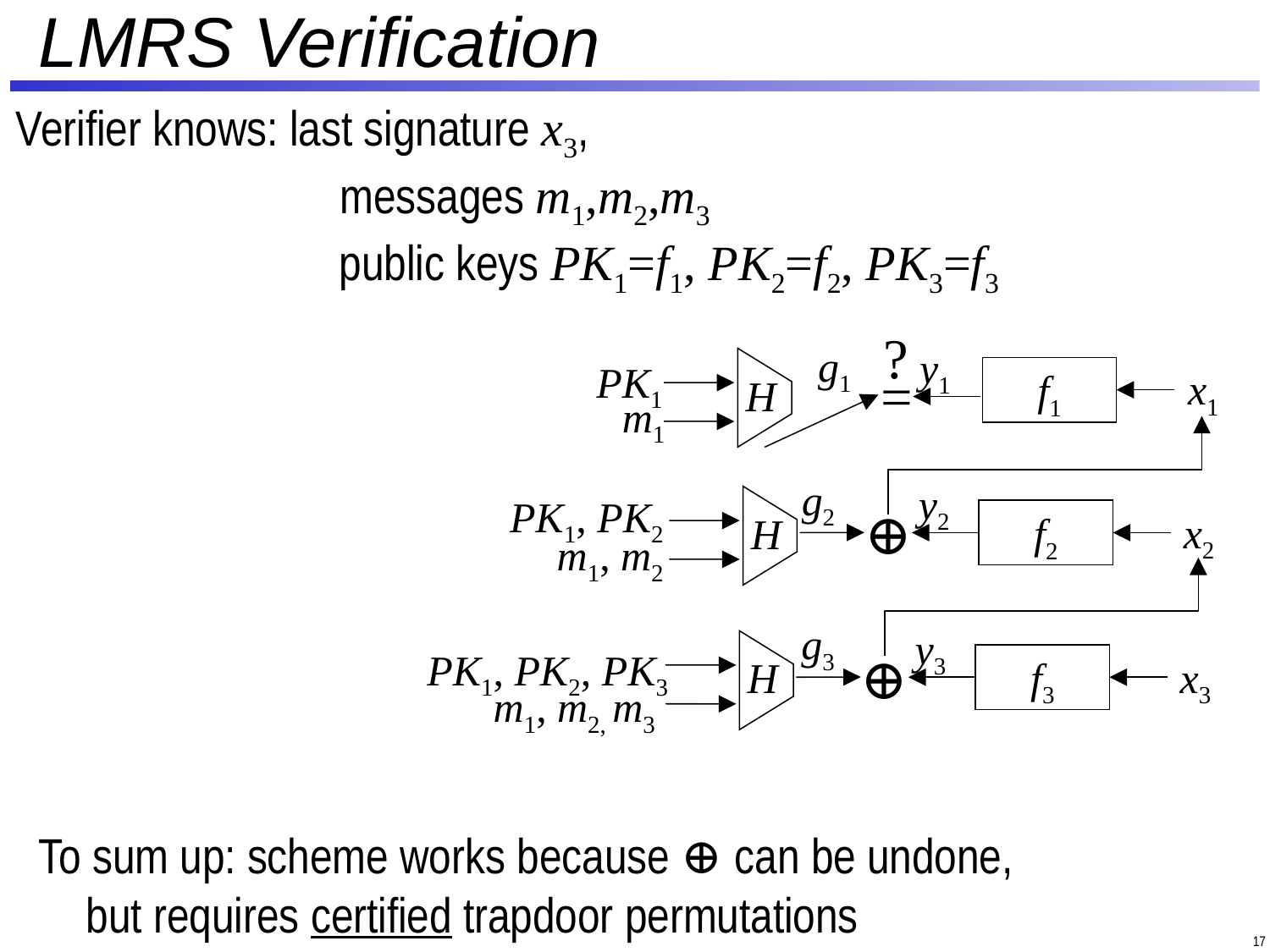

# LMRS Verification
Verifier knows: last signature x3,
		  messages m1,m2,m3
		   public keys PK1=f1, PK2=f2, PK3=f3

?
g1
y1
PK1
=
x1
f1
H

m1

g2
y2
PK1, PK2
⊕
f2
H
x2

m1, m2

g3
y3
⊕
PK1, PK2, PK3
f3
H
x3

m1, m2, m3

To sum up: scheme works because ⊕ can be undone,
but requires certified trapdoor permutations
17